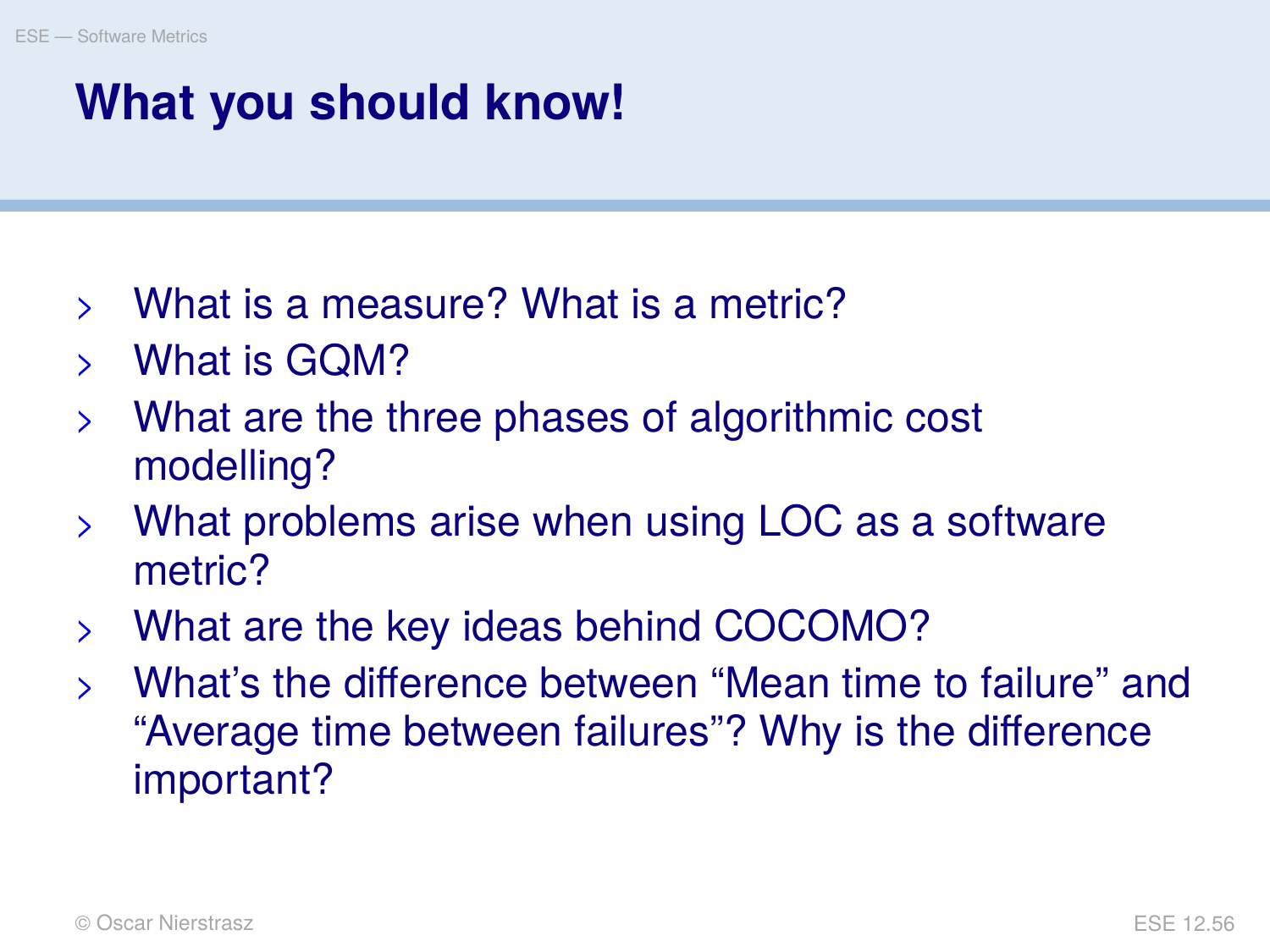

ESE — Software Metrics
# What you should know!
What is a measure? What is a metric?
What is GQM?
What are the three phases of algorithmic cost modelling?
What problems arise when using LOC as a software metric?
What are the key ideas behind COCOMO?
What’s the difference between “Mean time to failure” and “Average time between failures”? Why is the difference important?
© Oscar Nierstrasz
ESE 12.56